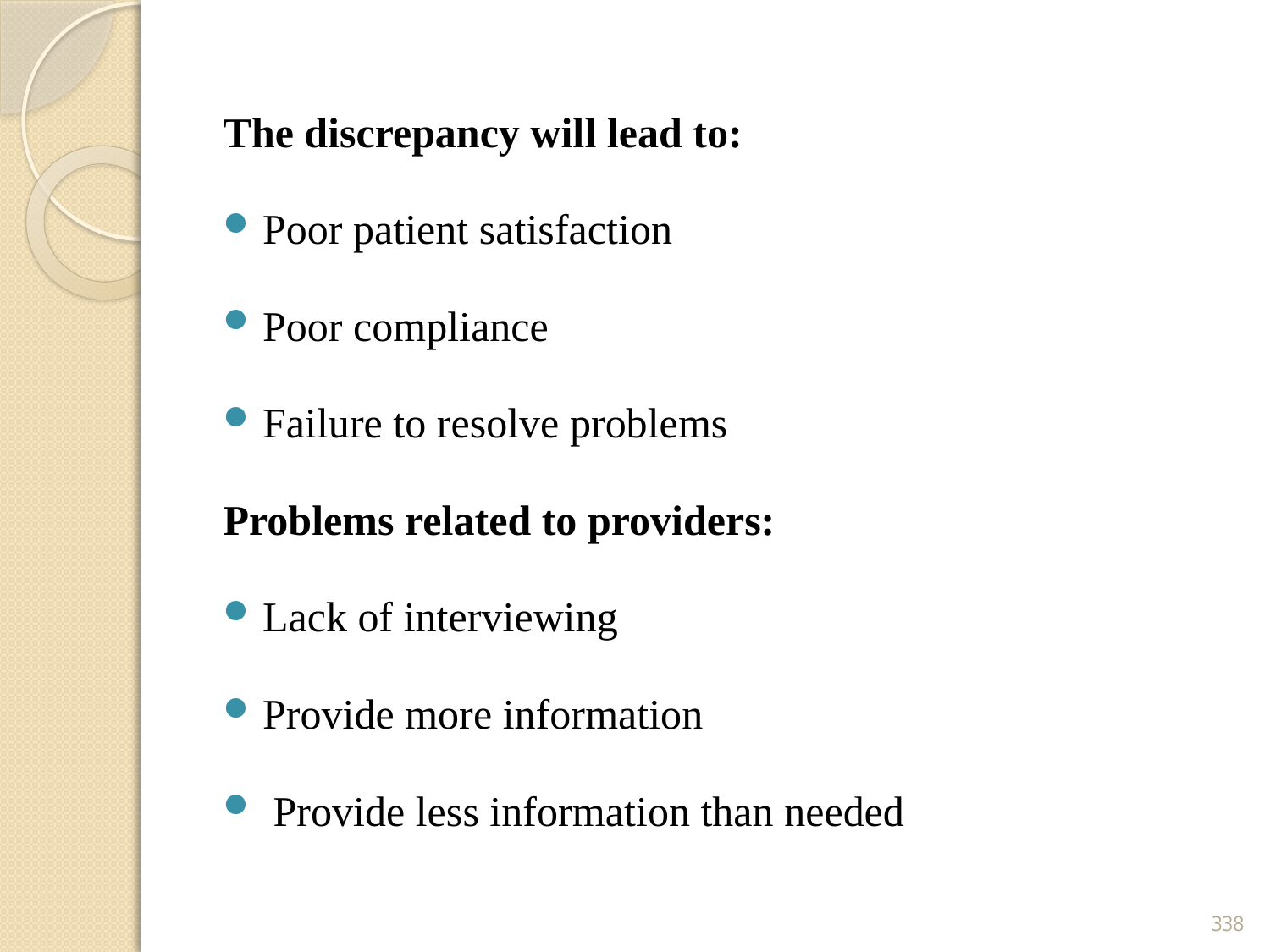

The discrepancy will lead to:
Poor patient satisfaction
Poor compliance
Failure to resolve problems
Problems related to providers:
Lack of interviewing
Provide more information
 Provide less information than needed
338